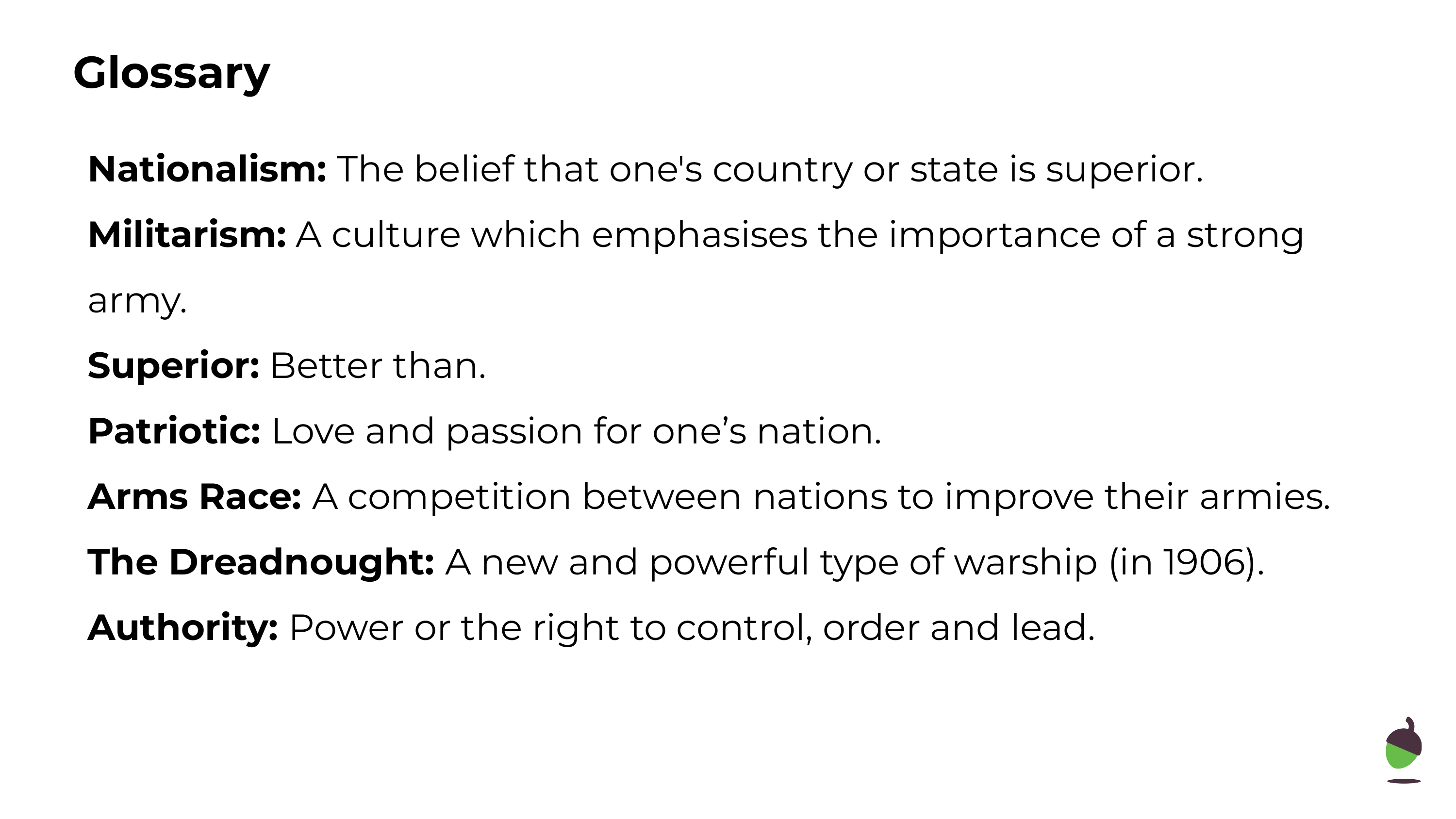

# Glossary
Nationalism: The belief that one's country or state is superior.
Militarism: A culture which emphasises the importance of a strong army.
Superior: Better than.
Patriotic: Love and passion for one’s nation.
Arms Race: A competition between nations to improve their armies.
The Dreadnought: A new and powerful type of warship (in 1906).
Authority: Power or the right to control, order and lead.

6